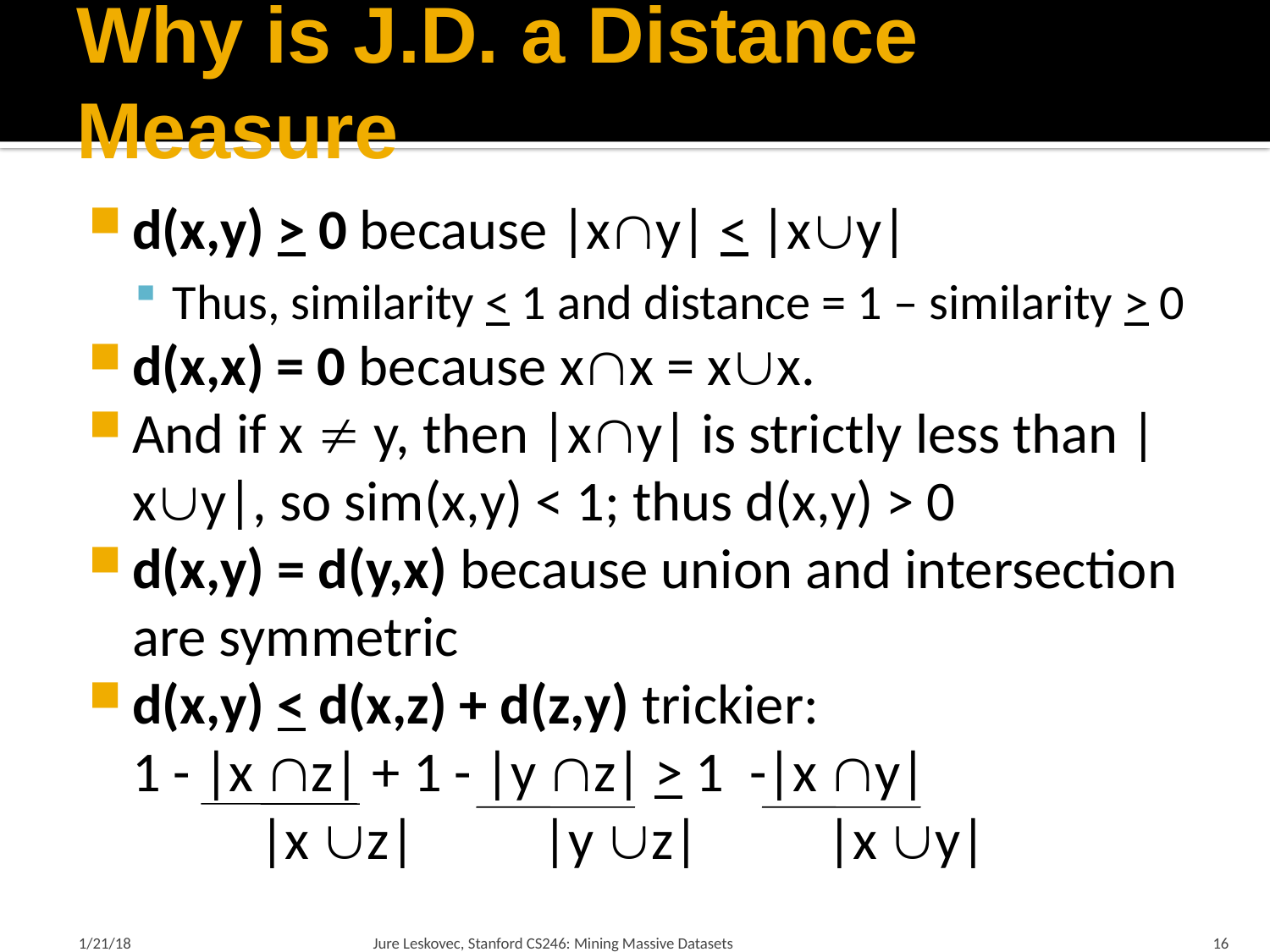

# Why is J.D. a Distance Measure
d(x,y) > 0 because |x∩y| < |x∪y|
Thus, similarity < 1 and distance = 1 – similarity > 0
d(x,x) = 0 because x∩x = x∪x.
And if x ≠ y, then |x∩y| is strictly less than |x∪y|, so sim(x,y) < 1; thus d(x,y) > 0
d(x,y) = d(y,x) because union and intersection are symmetric
d(x,y) < d(x,z) + d(z,y) trickier:
	1 - |x ∩z| + 1 - |y ∩z| > 1  -|x ∩y|
   		|x ∪z|          |y ∪z|          |x ∪y|

1/21/18
Jure Leskovec, Stanford CS246: Mining Massive Datasets
16